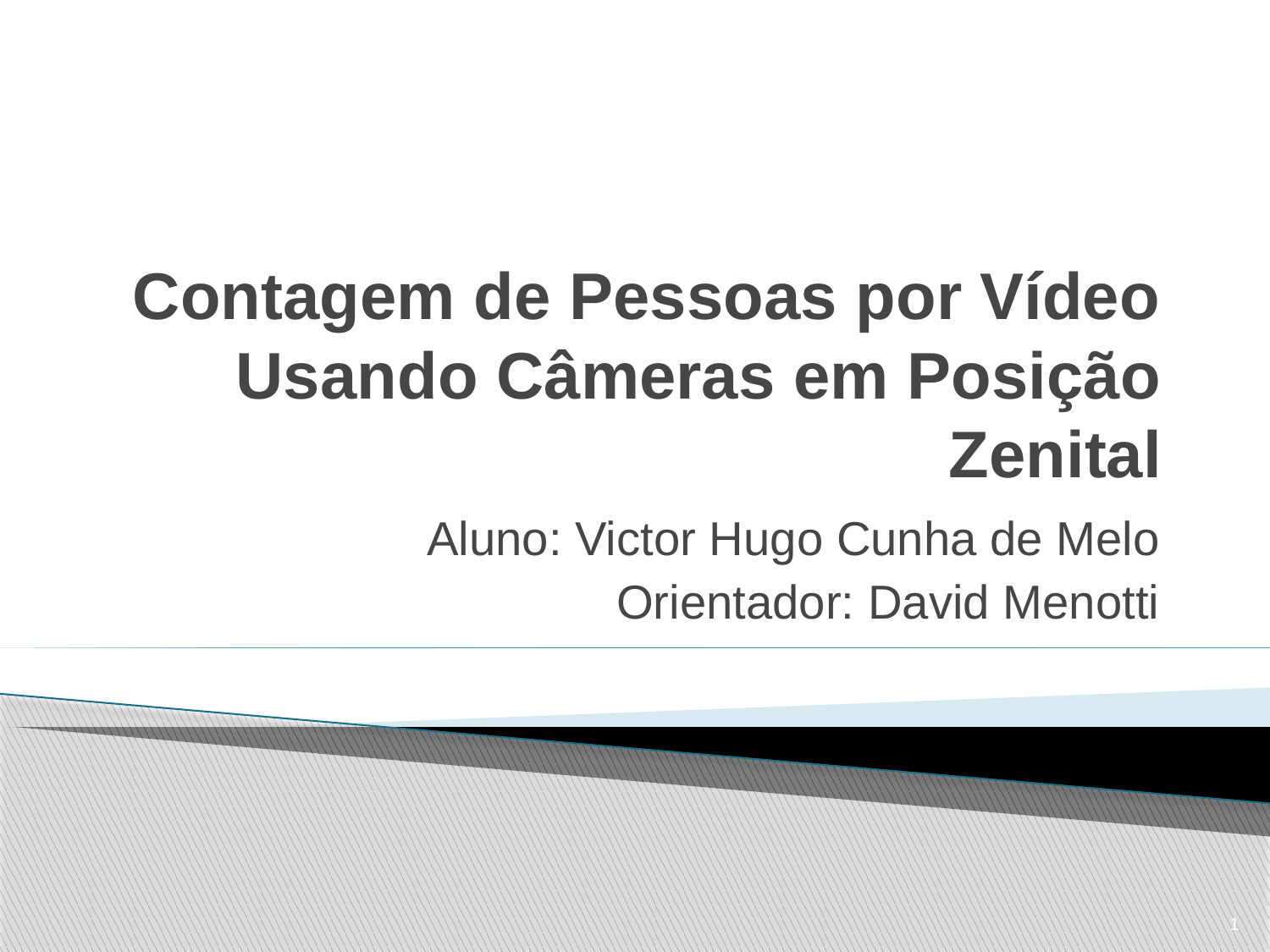

# Contagem de Pessoas por Vídeo Usando Câmeras em Posição Zenital
Aluno: Victor Hugo Cunha de Melo
Orientador: David Menotti
1